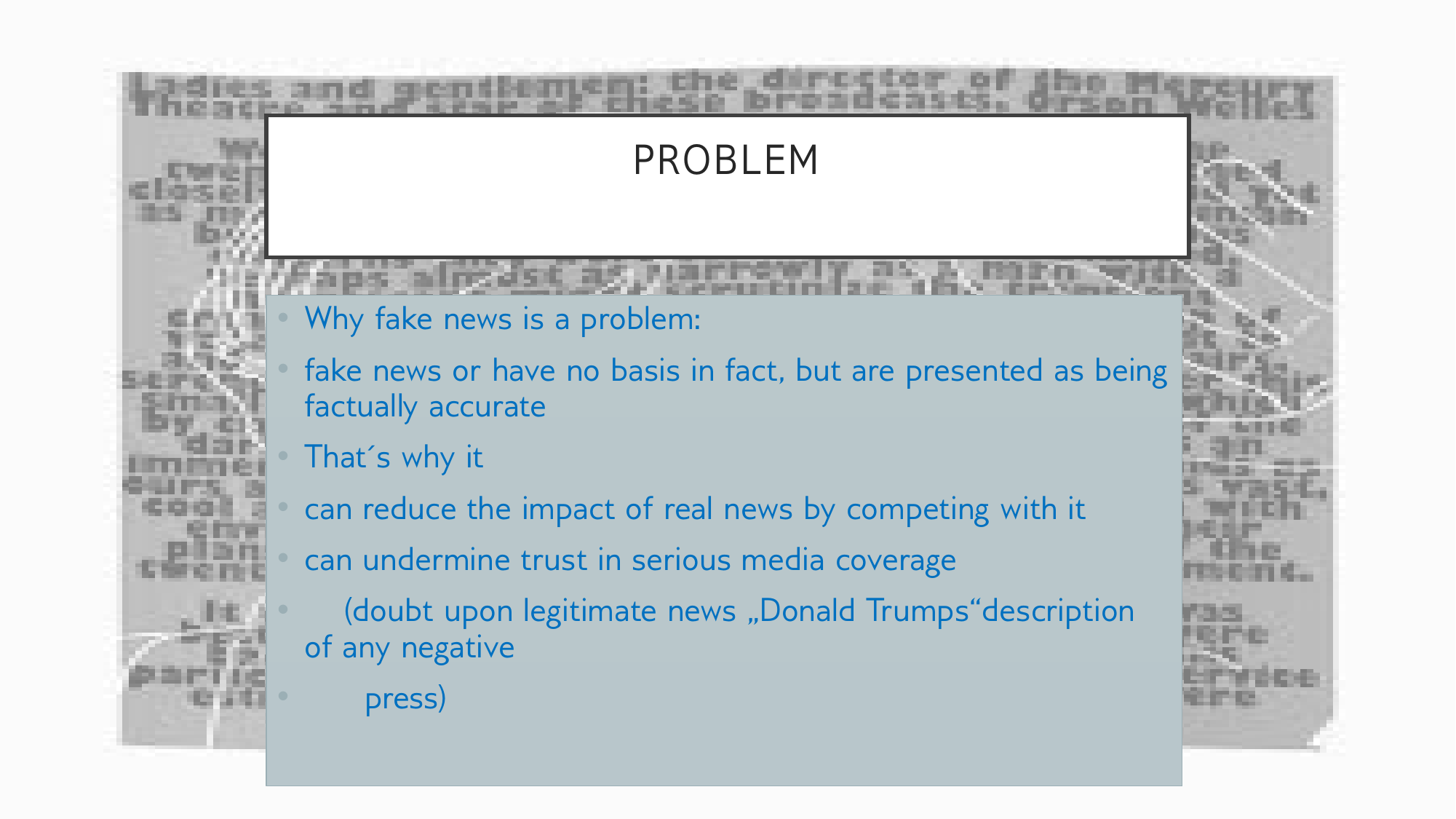

# Problem
Why fake news is a problem:
fake news or have no basis in fact, but are presented as being factually accurate
That´s why it
can reduce the impact of real news by competing with it
can undermine trust in serious media coverage
    (doubt upon legitimate news „Donald Trumps“description of any negative
      press)